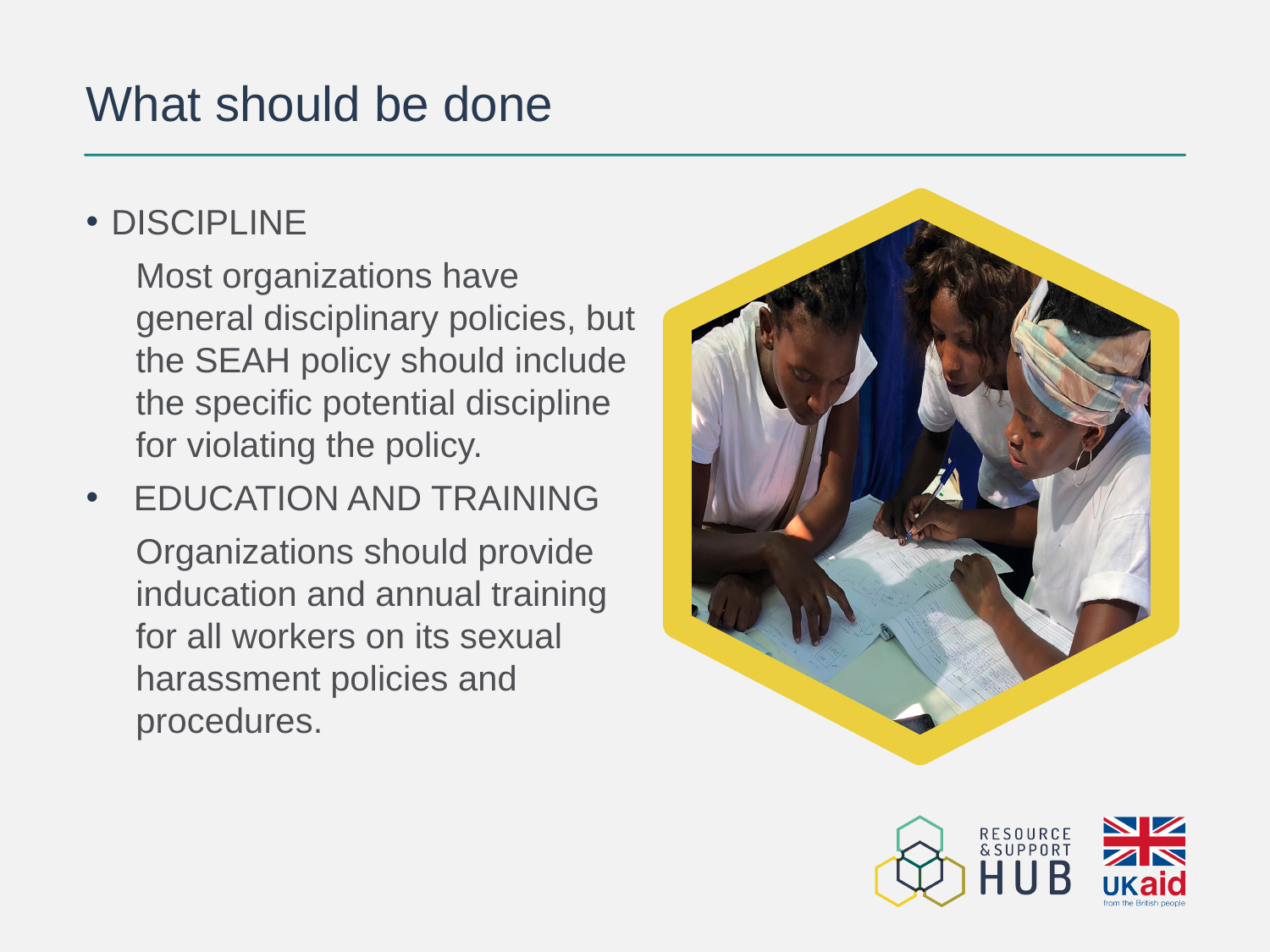

# What should be done
DISCIPLINE
Most organizations have general disciplinary policies, but the SEAH policy should include the specific potential discipline for violating the policy.
EDUCATION AND TRAINING
Organizations should provide inducation and annual training for all workers on its sexual harassment policies and procedures.